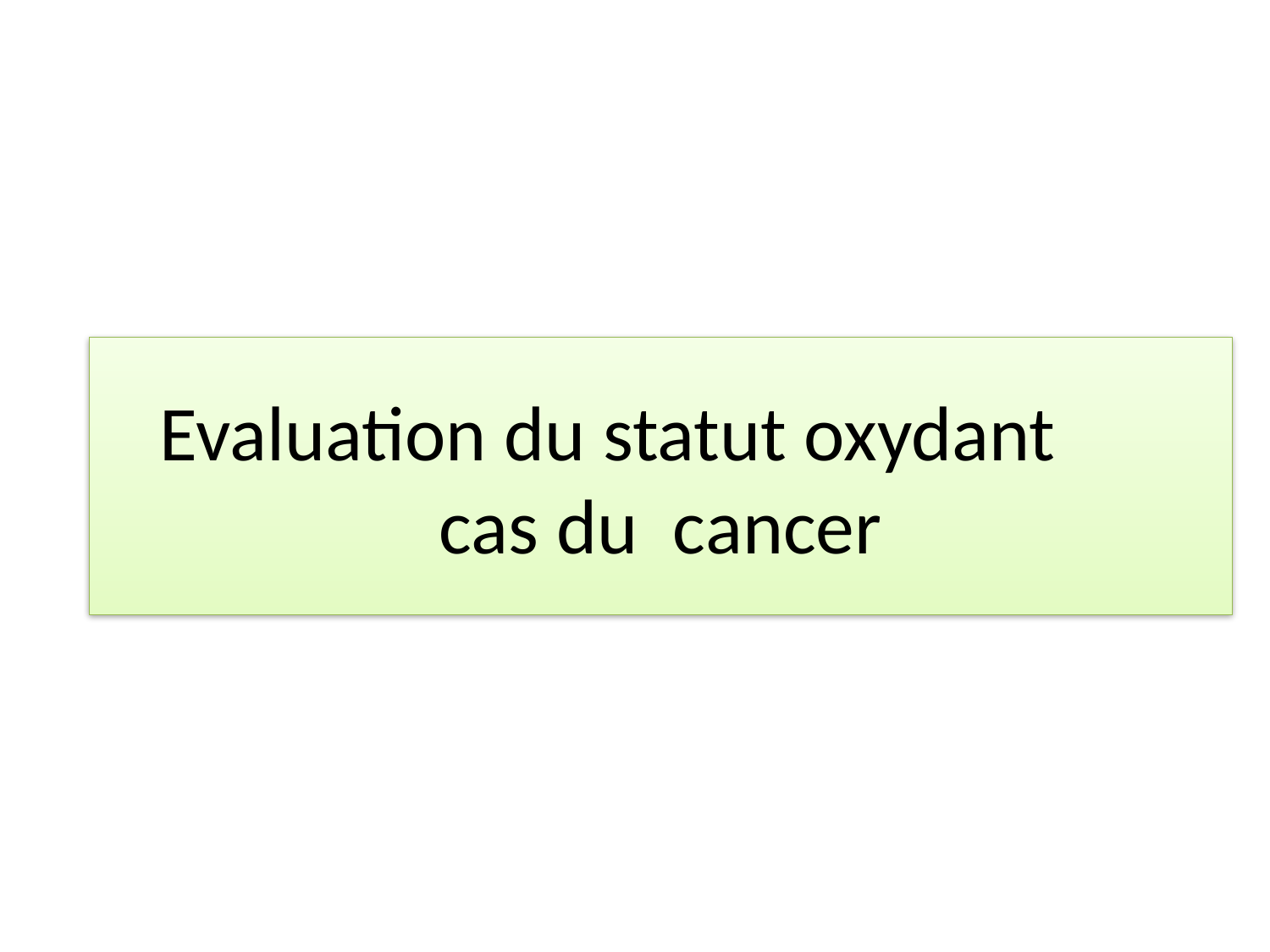

# Evaluation du statut oxydant       cas du  cancer